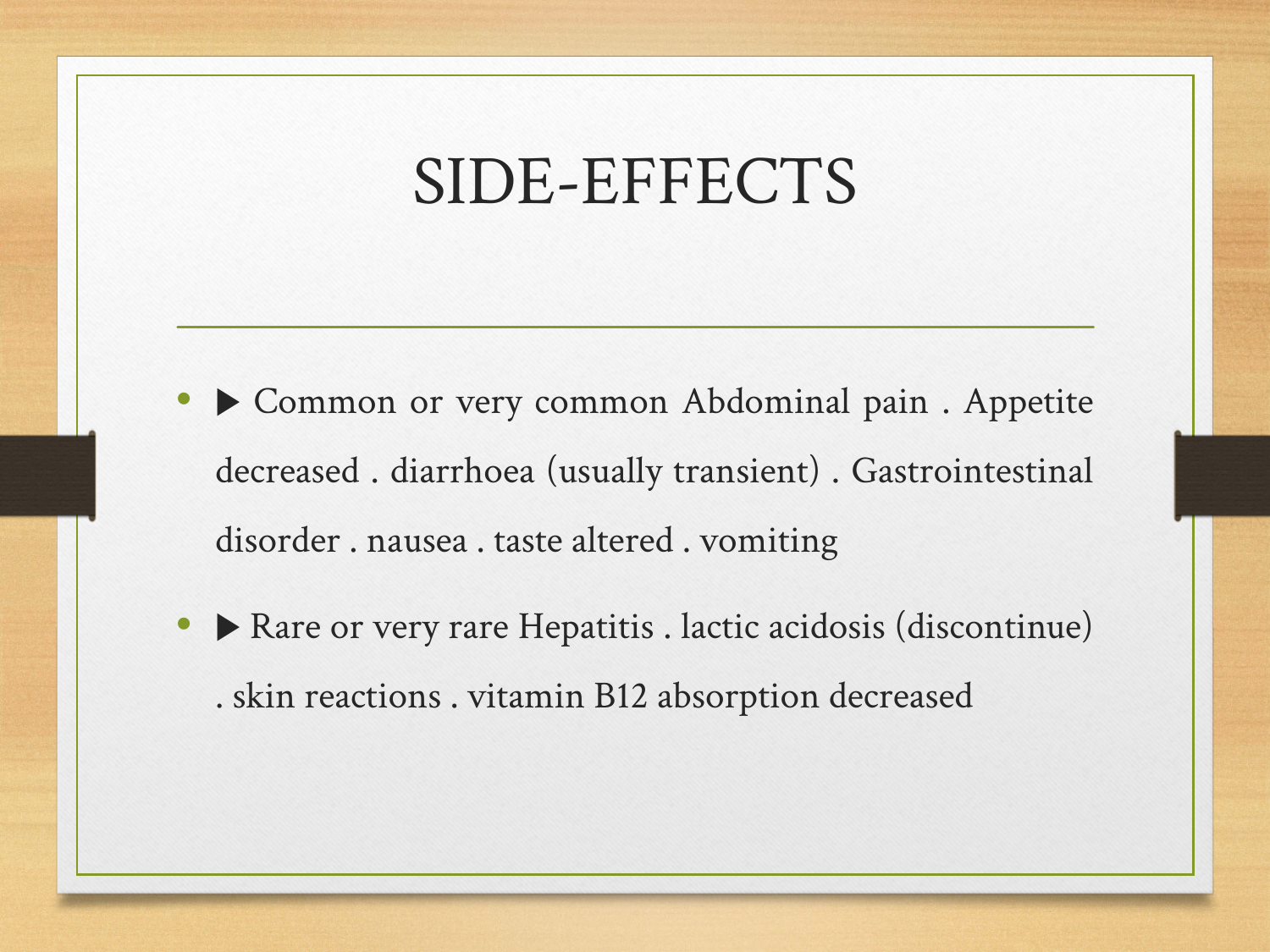

# SIDE-EFFECTS
▶ Common or very common Abdominal pain . Appetite decreased . diarrhoea (usually transient) . Gastrointestinal disorder . nausea . taste altered . vomiting
▶ Rare or very rare Hepatitis . lactic acidosis (discontinue) . skin reactions . vitamin B12 absorption decreased